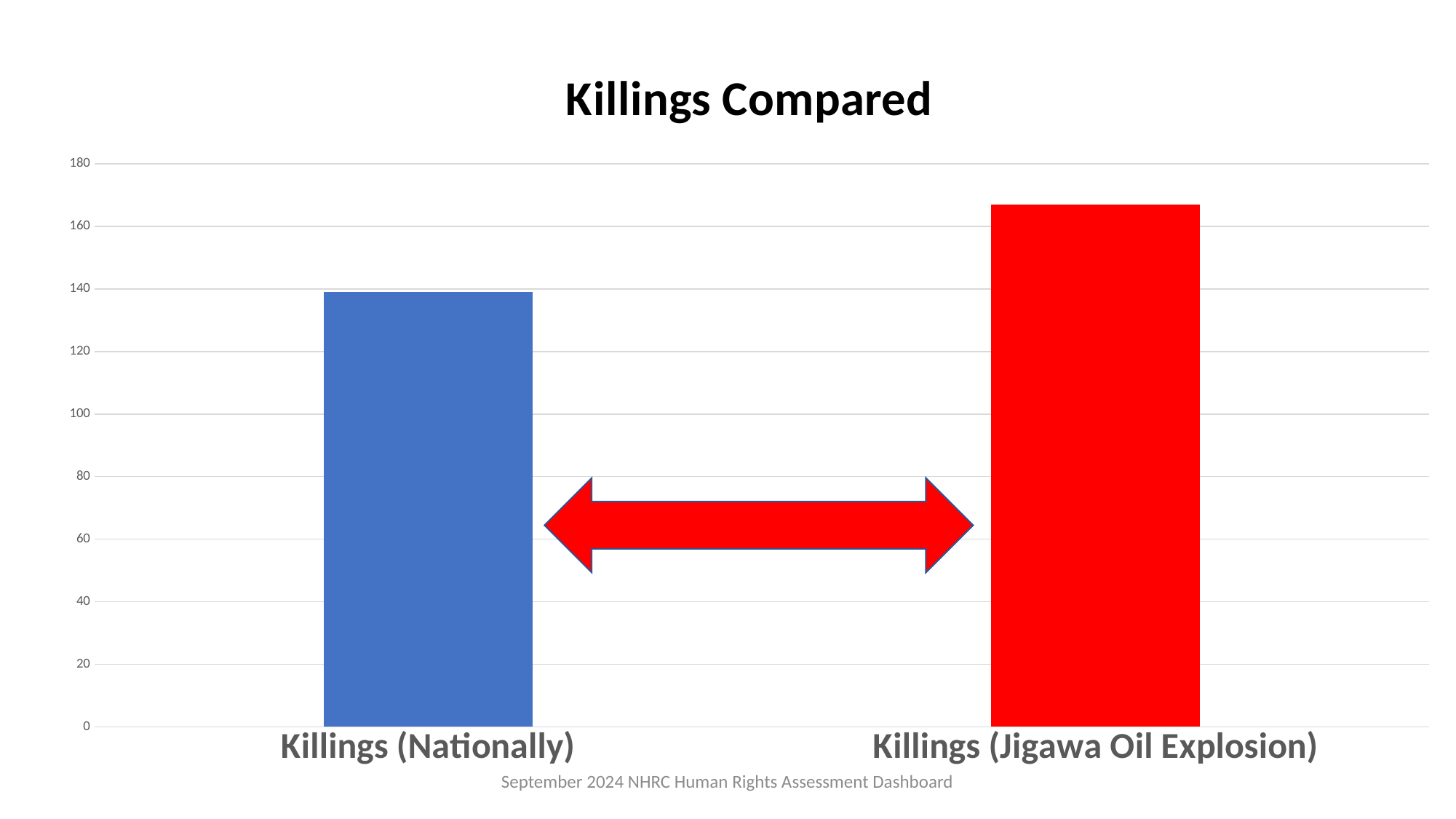

### Chart: Killings Compared

| Category |  |
|---|---|
| Killings (Nationally) | 139.0 |
| Killings (Jigawa Oil Explosion) | 167.0 |
September 2024 NHRC Human Rights Assessment Dashboard